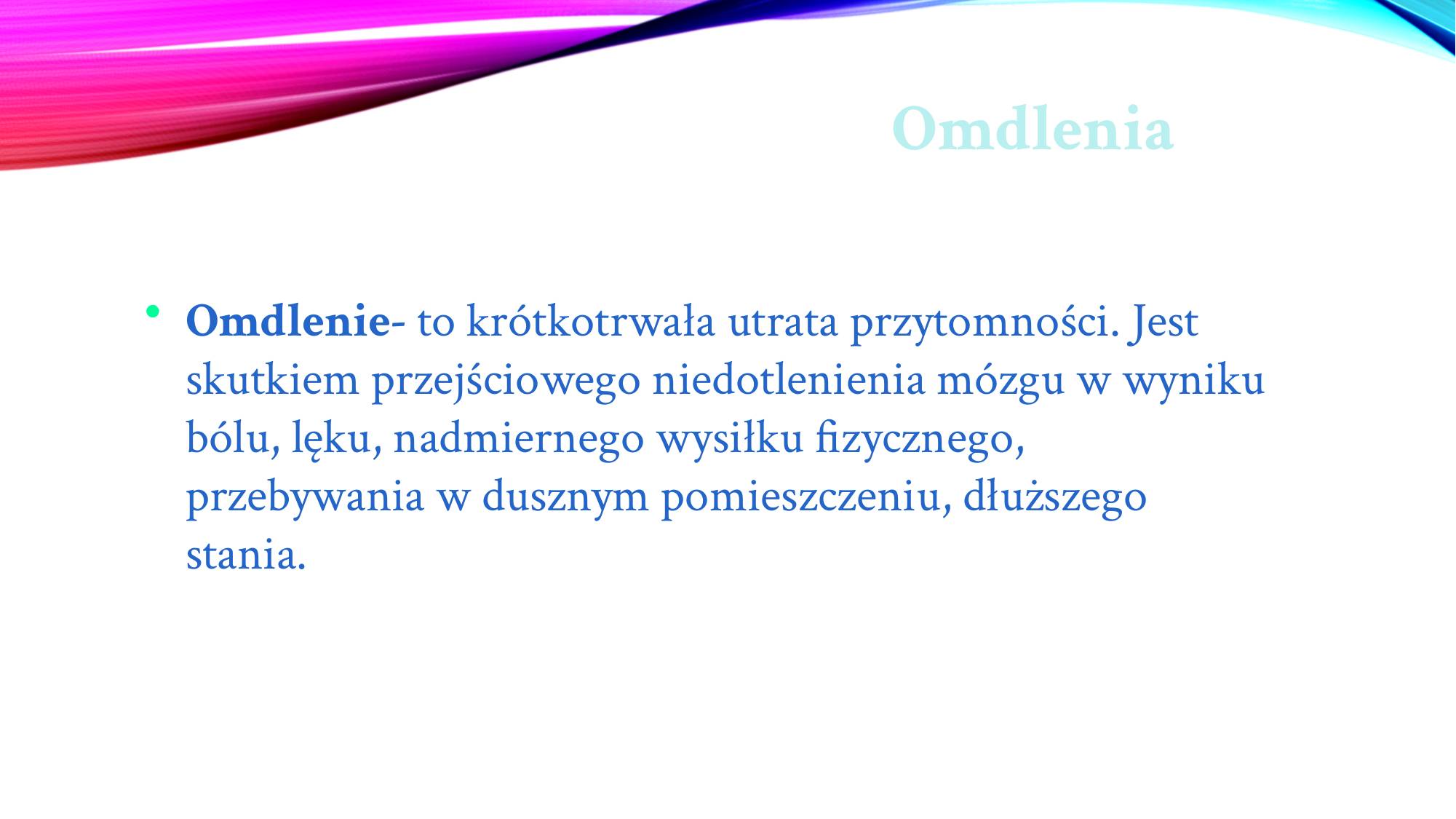

Omdlenia
Omdlenie- to krótkotrwała utrata przytomności. Jest skutkiem przejściowego niedotlenienia mózgu w wyniku bólu, lęku, nadmiernego wysiłku fizycznego, przebywania w dusznym pomieszczeniu, dłuższego stania.